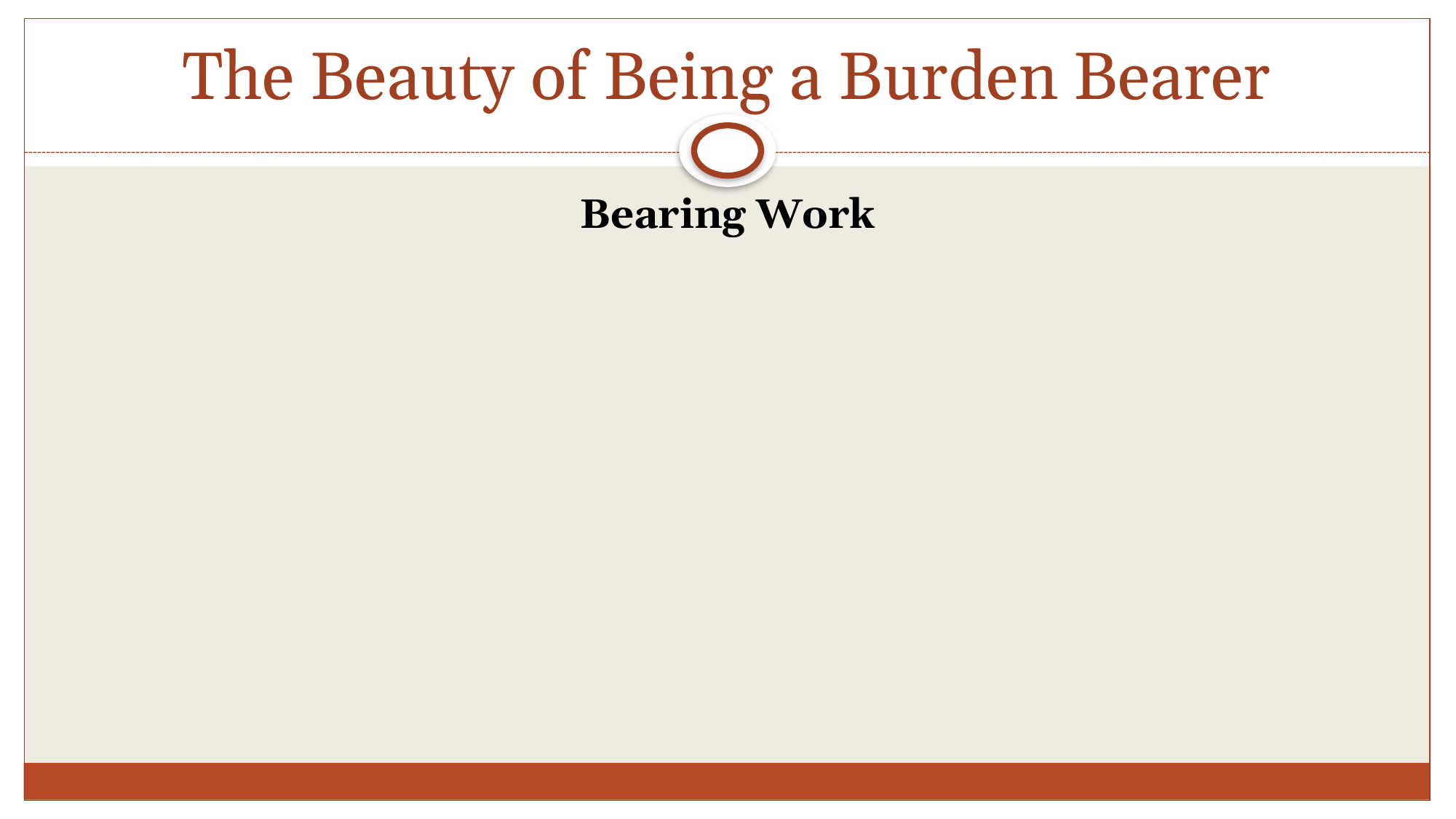

# The Beauty of Being a Burden Bearer
Bearing Work